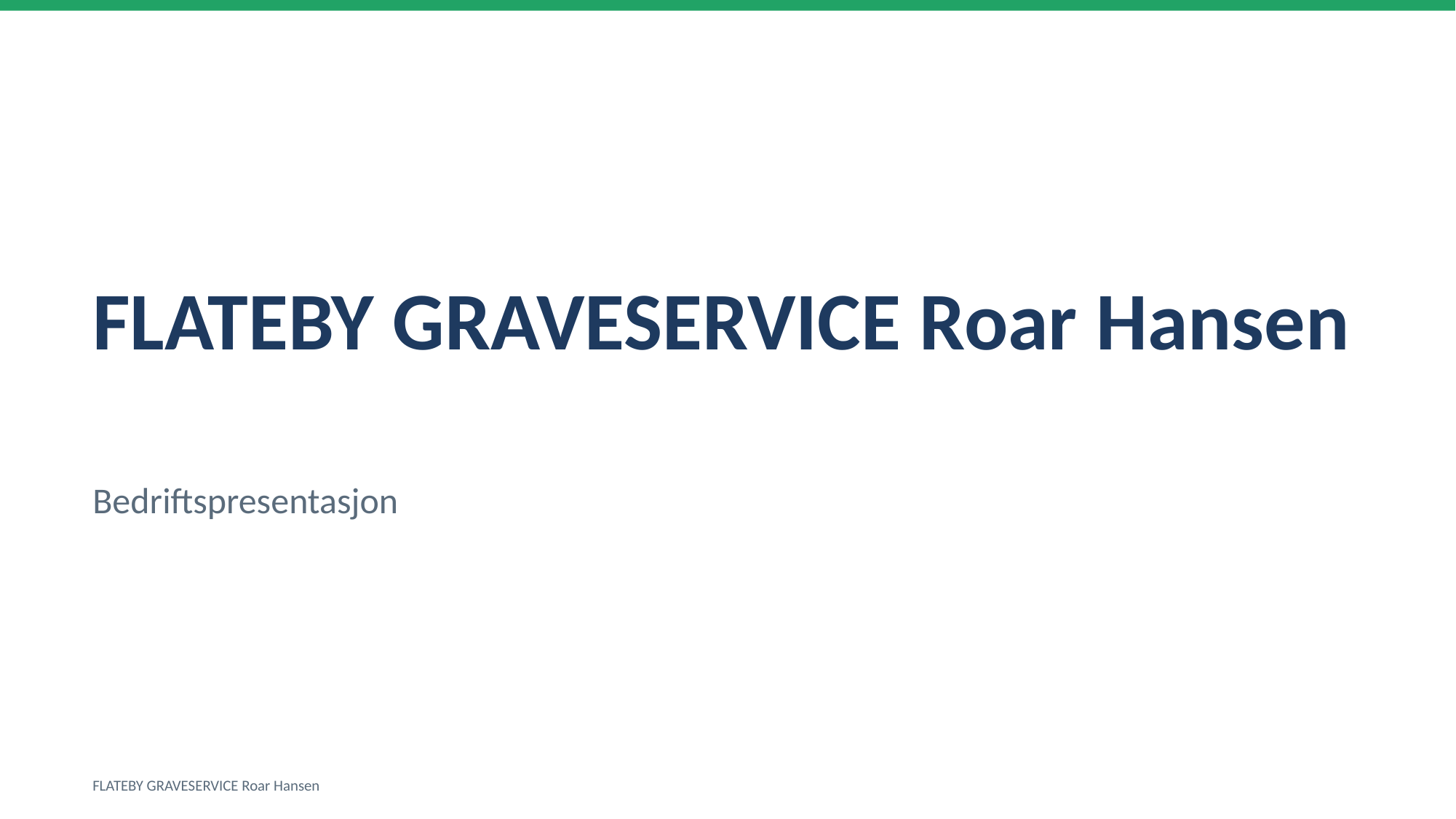

FLATEBY GRAVESERVICE Roar Hansen
Bedriftspresentasjon
FLATEBY GRAVESERVICE Roar Hansen